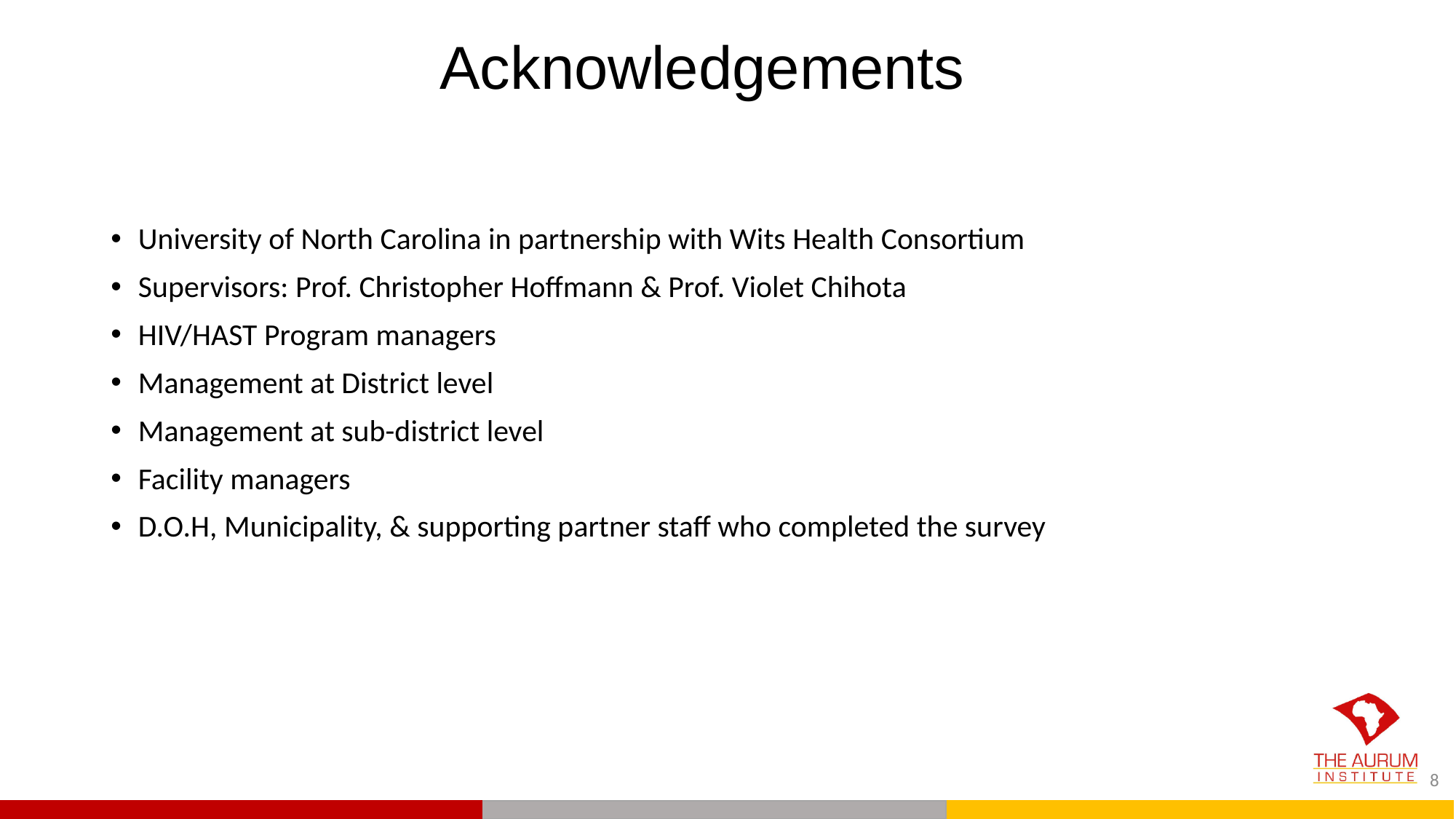

# Acknowledgements
University of North Carolina in partnership with Wits Health Consortium
Supervisors: Prof. Christopher Hoffmann & Prof. Violet Chihota
HIV/HAST Program managers
Management at District level
Management at sub-district level
Facility managers
D.O.H, Municipality, & supporting partner staff who completed the survey

8